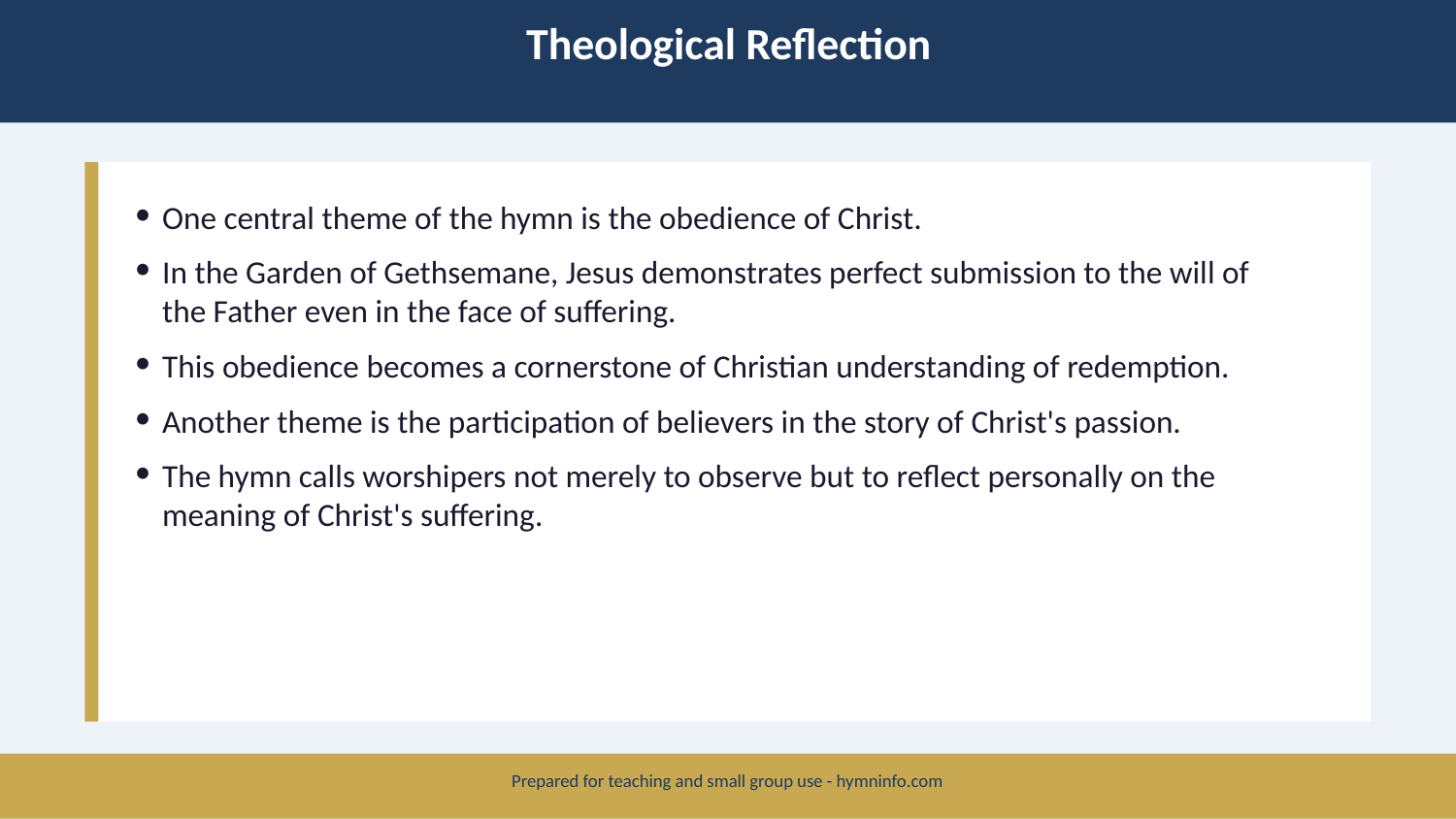

Theological Reflection

One central theme of the hymn is the obedience of Christ.
In the Garden of Gethsemane, Jesus demonstrates perfect submission to the will of the Father even in the face of suffering.
This obedience becomes a cornerstone of Christian understanding of redemption.
Another theme is the participation of believers in the story of Christ's passion.
The hymn calls worshipers not merely to observe but to reflect personally on the meaning of Christ's suffering.

Prepared for teaching and small group use - hymninfo.com